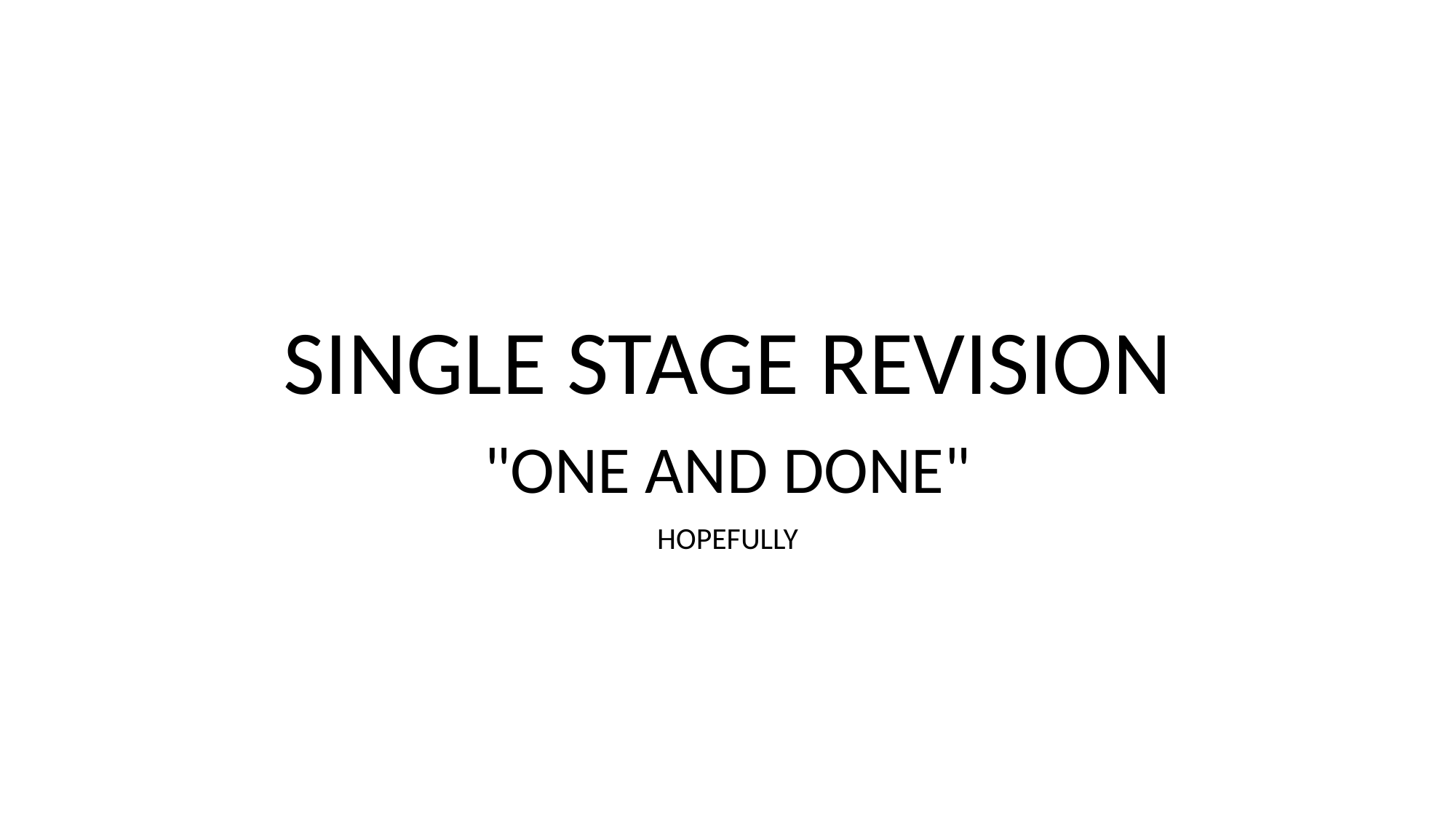

# SINGLE STAGE REVISION
"ONE AND DONE"
HOPEFULLY